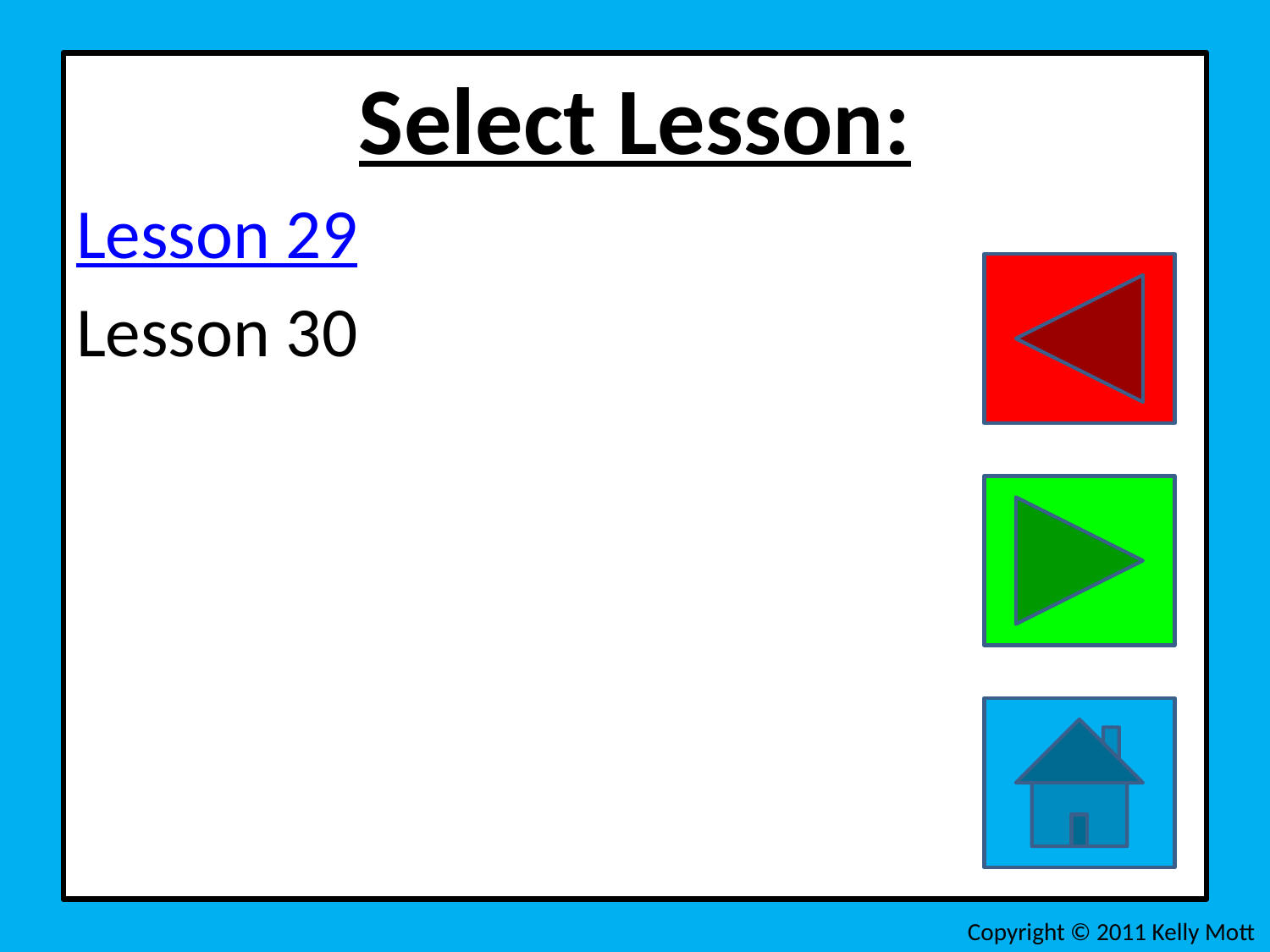

Select Lesson:
Lesson 29
Lesson 30

Copyright © 2011 Kelly Mott